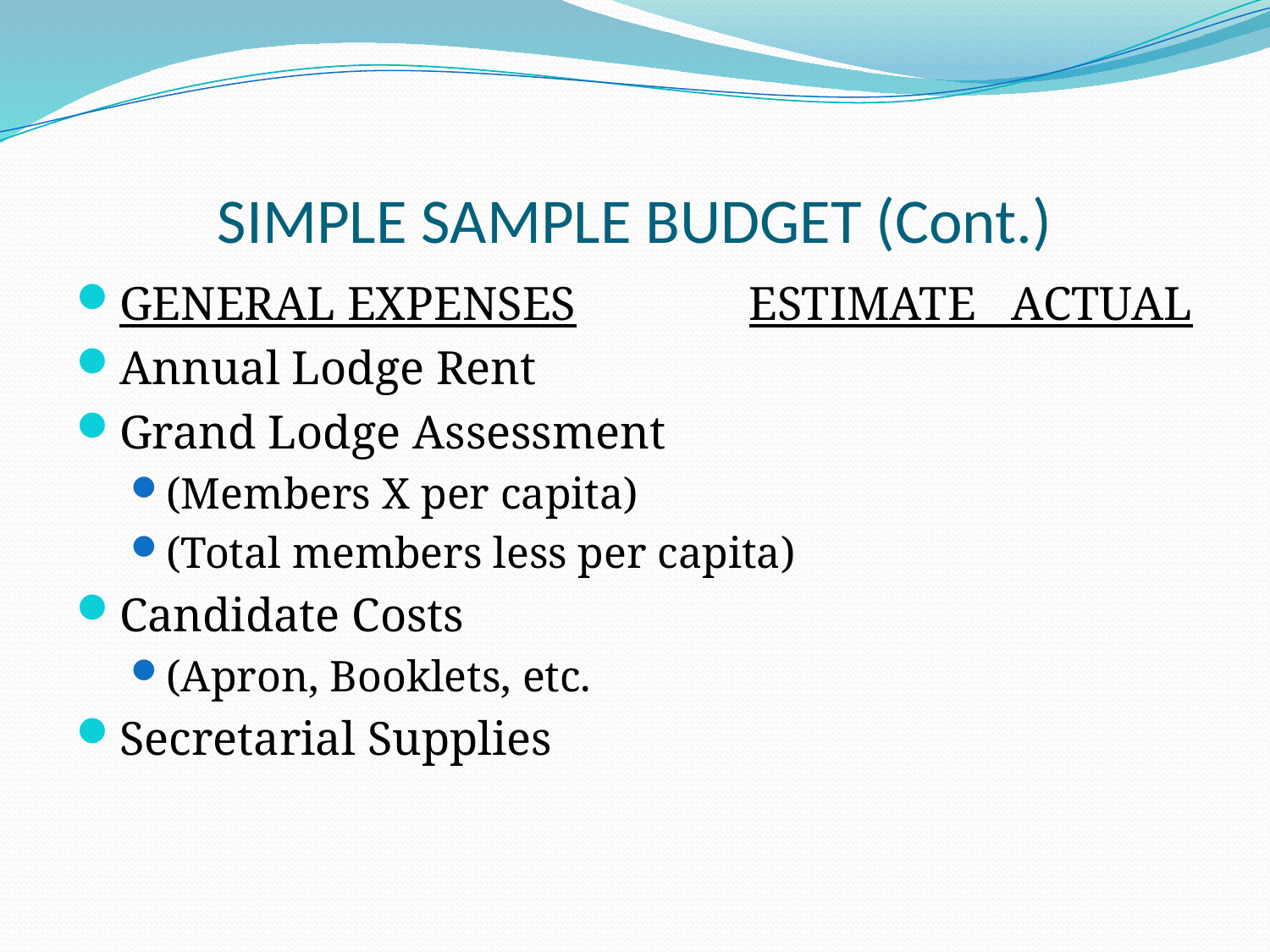

# SIMPLE SAMPLE BUDGET (Cont.)
GENERAL EXPENSES		ESTIMATE   ACTUAL
Annual Lodge Rent
Grand Lodge Assessment
(Members X per capita)
(Total members less per capita)
Candidate Costs
(Apron, Booklets, etc.
Secretarial Supplies